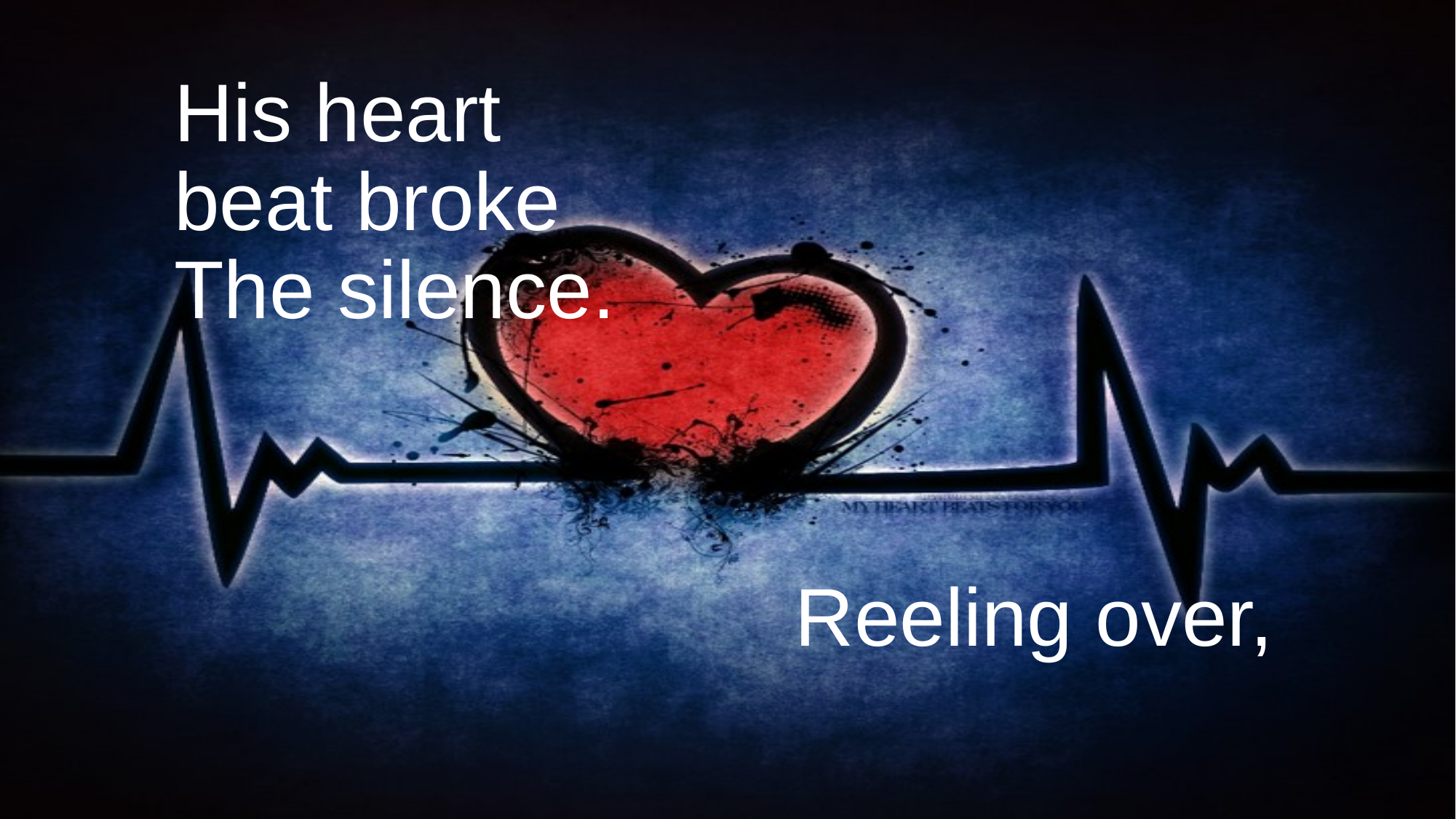

His heart beat broke
The silence.
# Reeling over,